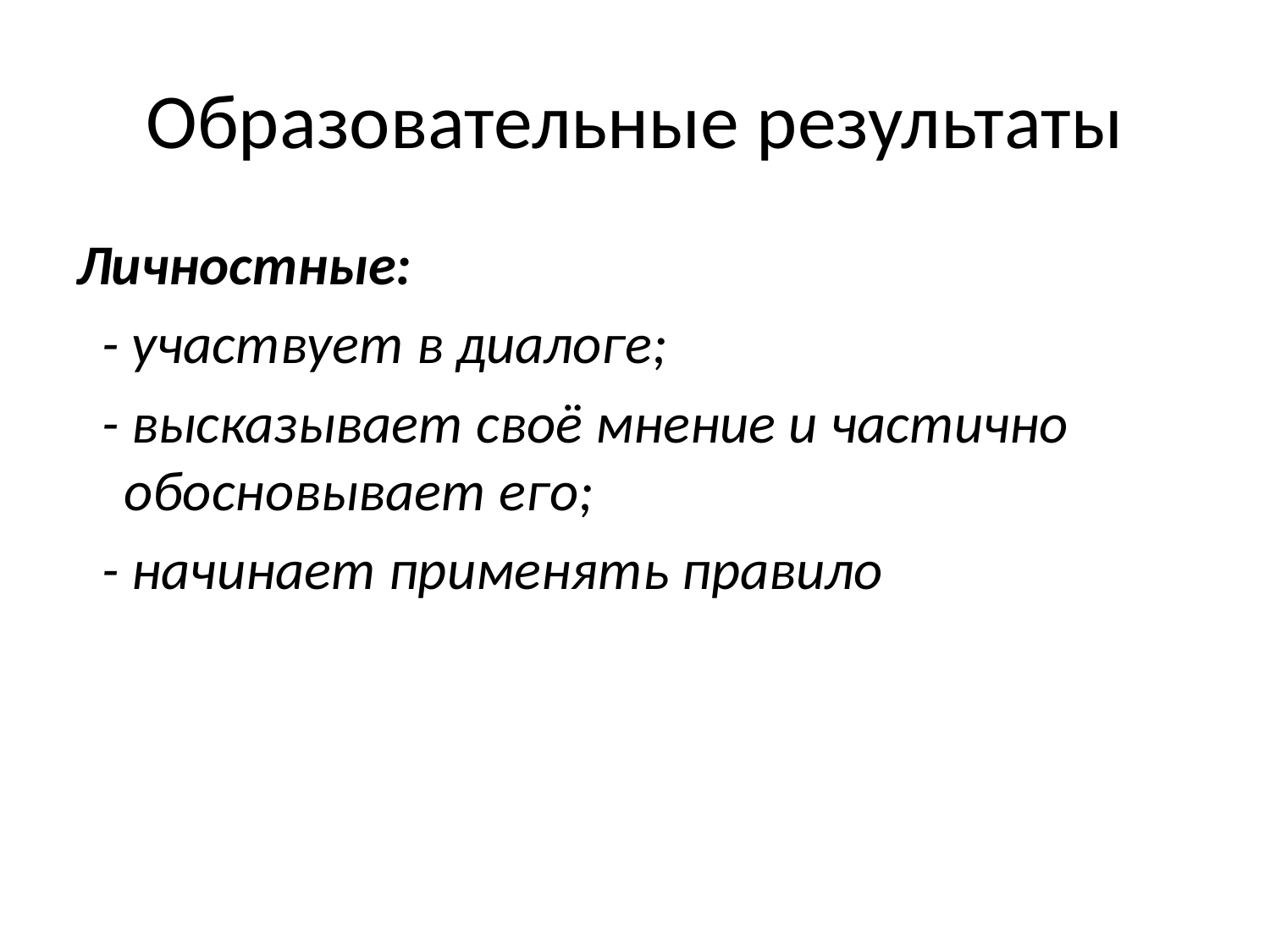

# Образовательные результаты
Личностные:
  - участвует в диалоге;
  - высказывает своё мнение и частично обосновывает его;
  - начинает применять правило